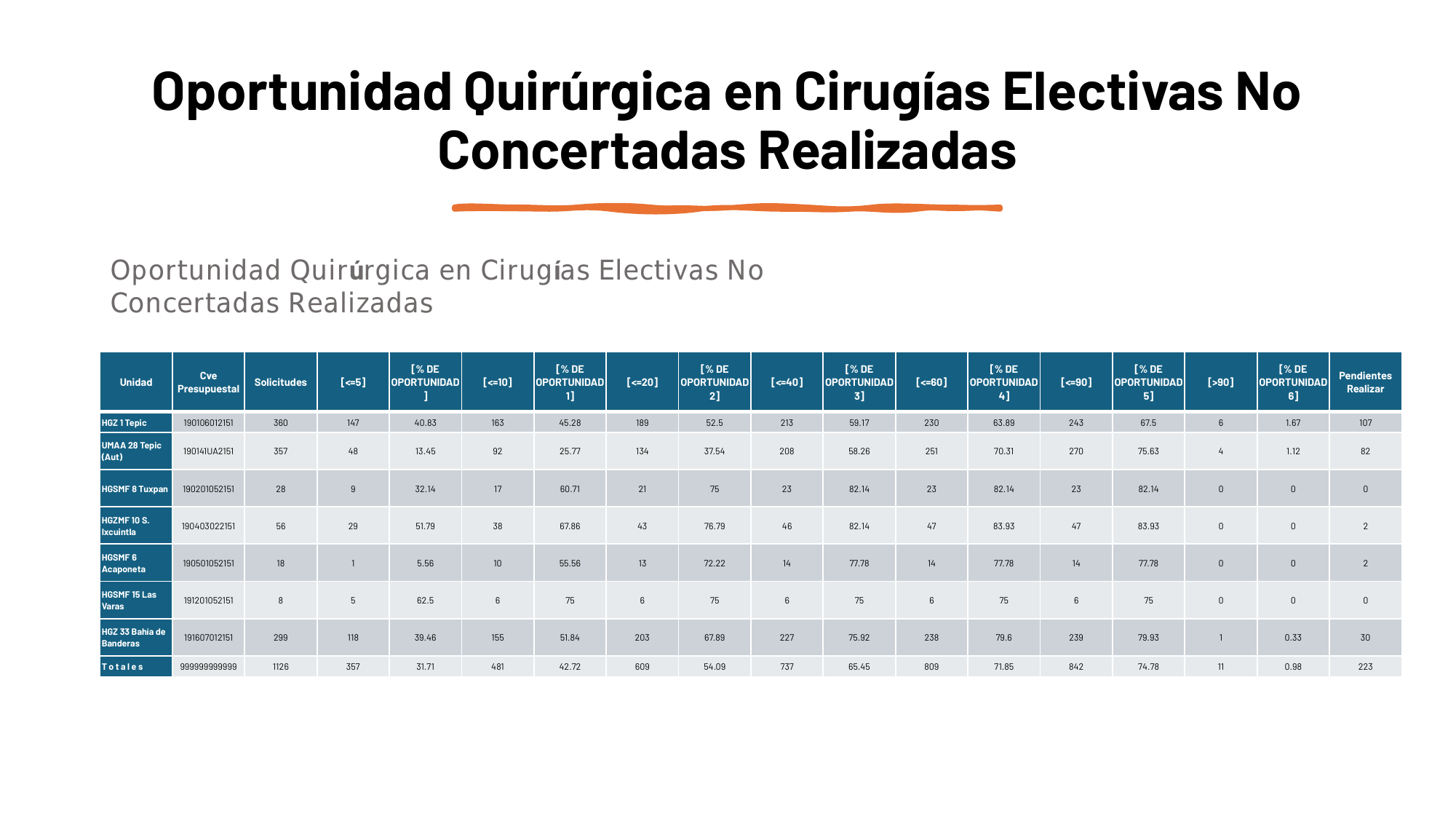

Oportunidad Quirúrgica en Cirugías Electivas No Concertadas Realizadas

Oportunidad Quirúrgica en Cirugías Electivas No Concertadas Realizadas
| Unidad | Cve Presupuestal | Solicitudes | [<=5] | [% DE OPORTUNIDAD] | [<=10] | [% DE OPORTUNIDAD1] | [<=20] | [% DE OPORTUNIDAD2] | [<=40] | [% DE OPORTUNIDAD3] | [<=60] | [% DE OPORTUNIDAD4] | [<=90] | [% DE OPORTUNIDAD5] | [>90] | [% DE OPORTUNIDAD6] | Pendientes Realizar |
| --- | --- | --- | --- | --- | --- | --- | --- | --- | --- | --- | --- | --- | --- | --- | --- | --- | --- |
| HGZ 1 Tepic | 190106012151 | 360 | 147 | 40.83 | 163 | 45.28 | 189 | 52.5 | 213 | 59.17 | 230 | 63.89 | 243 | 67.5 | 6 | 1.67 | 107 |
| UMAA 28 Tepic (Aut) | 190141UA2151 | 357 | 48 | 13.45 | 92 | 25.77 | 134 | 37.54 | 208 | 58.26 | 251 | 70.31 | 270 | 75.63 | 4 | 1.12 | 82 |
| HGSMF 8 Tuxpan | 190201052151 | 28 | 9 | 32.14 | 17 | 60.71 | 21 | 75 | 23 | 82.14 | 23 | 82.14 | 23 | 82.14 | 0 | 0 | 0 |
| HGZMF 10 S. Ixcuintla | 190403022151 | 56 | 29 | 51.79 | 38 | 67.86 | 43 | 76.79 | 46 | 82.14 | 47 | 83.93 | 47 | 83.93 | 0 | 0 | 2 |
| HGSMF 6 Acaponeta | 190501052151 | 18 | 1 | 5.56 | 10 | 55.56 | 13 | 72.22 | 14 | 77.78 | 14 | 77.78 | 14 | 77.78 | 0 | 0 | 2 |
| HGSMF 15 Las Varas | 191201052151 | 8 | 5 | 62.5 | 6 | 75 | 6 | 75 | 6 | 75 | 6 | 75 | 6 | 75 | 0 | 0 | 0 |
| HGZ 33 Bahía de Banderas | 191607012151 | 299 | 118 | 39.46 | 155 | 51.84 | 203 | 67.89 | 227 | 75.92 | 238 | 79.6 | 239 | 79.93 | 1 | 0.33 | 30 |
| T o t a l e s | 999999999999 | 1126 | 357 | 31.71 | 481 | 42.72 | 609 | 54.09 | 737 | 65.45 | 809 | 71.85 | 842 | 74.78 | 11 | 0.98 | 223 |